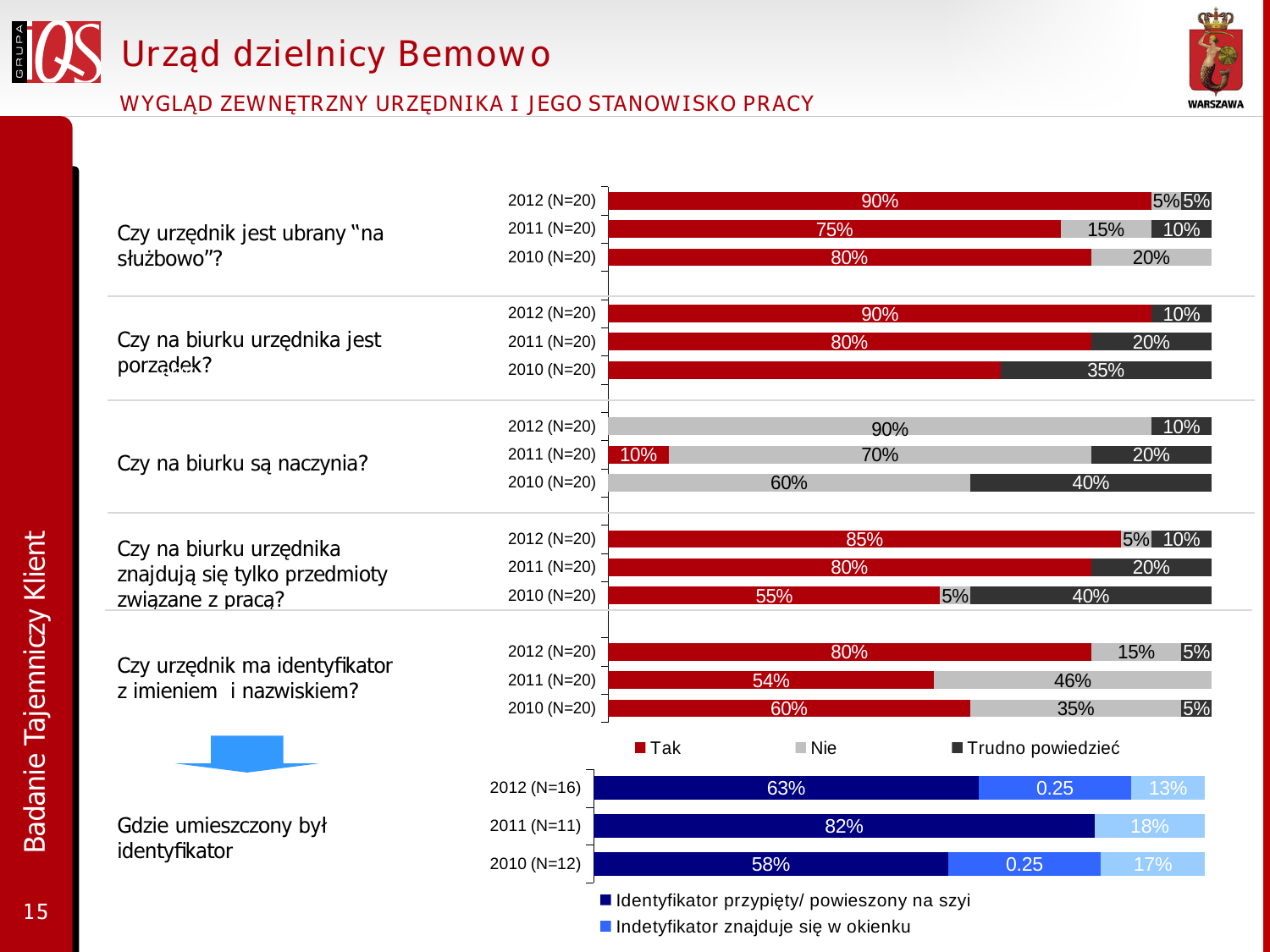

# Urząd dzielnicy Bemowo
WYGLĄD ZEWNĘTRZNY URZĘDNIKA I JEGO STANOWISKO PRACY

### Chart

| Category | Tak | Nie | Trudno powiedzieć |
|---|---|---|---|
| 2012 (N=20) | 0.9 | 0.05 | 0.05 |
| 2011 (N=20) | 0.7500000000000002 | 0.15000000000000005 | 0.1 |
| 2010 (N=20) | 0.8 | 0.2 | None |
|  | None | None | None |
| 2012 (N=20) | 0.9 | None | 0.1 |
| 2011 (N=20) | 0.8 | None | 0.2 |
| 2010 (N=20) | 0.6500000000000002 | None | 0.3500000000000001 |
|  | None | None | None |
| 2012 (N=20) | None | 0.9 | 0.1 |
| 2011 (N=20) | 0.1 | 0.7000000000000002 | 0.2 |
| 2010 (N=20) | None | 0.6000000000000002 | 0.4 |
|  | None | None | None |
| 2012 (N=20) | 0.8500000000000002 | 0.05 | 0.1 |
| 2011 (N=20) | 0.8 | None | 0.2 |
| 2010 (N=20) | 0.55 | 0.05 | 0.4 |
|  | None | None | None |
| 2012 (N=20) | 0.8 | 0.15000000000000005 | 0.05 |
| 2011 (N=20) | 0.54 | 0.46 | None |
| 2010 (N=20) | 0.6000000000000002 | 0.3500000000000001 | 0.05 |
Czy urzędnik jest ubrany “na służbowo”?
Czy na biurku urzędnika jest porządek?
Czy na biurku są naczynia?
Badanie Tajemniczy Klient
Czy na biurku urzędnika znajdują się tylko przedmioty związane z pracą?
Czy urzędnik ma identyfikator z imieniem  i nazwiskiem?

### Chart

| Category | Identyfikator przypięty/ powieszony na szyi | Indetyfikator znajduje się w okienku | Identyfikator był przypiety w innym miejscu niż na szyi |
|---|---|---|---|
| 2012 (N=16) | 0.6300000000000009 | 0.25 | 0.13 |
| 2011 (N=11) | 0.8200000000000006 | None | 0.1800000000000002 |
| 2010 (N=12) | 0.5800000000000001 | 0.25 | 0.17 |
Gdzie umieszczony był identyfikator
15